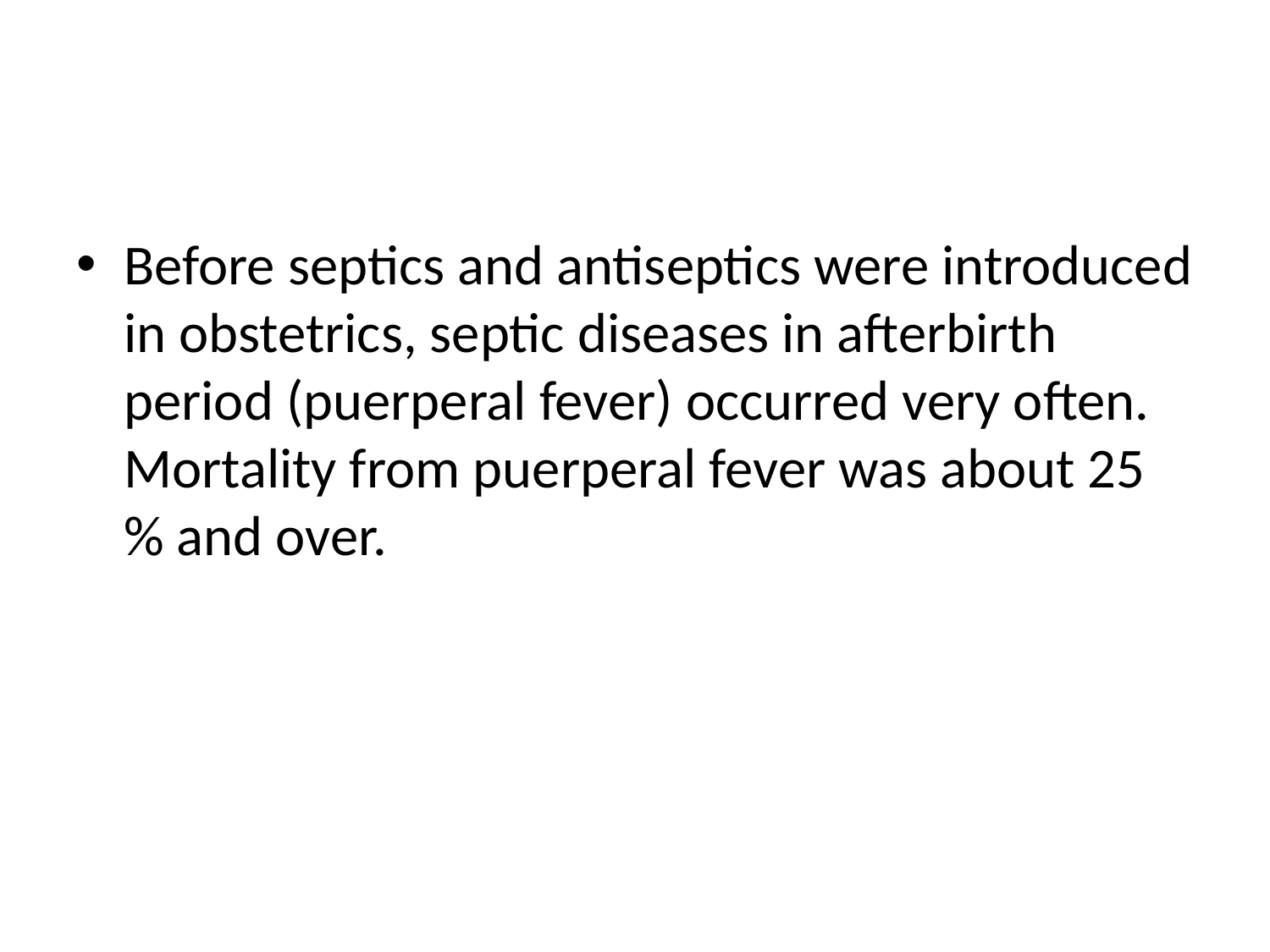

#
Before septics and antiseptics were introduced in obstetrics, septic diseases in afterbirth period (puerperal fever) occurred very often. Mortality from puerperal fever was about 25 % and over.